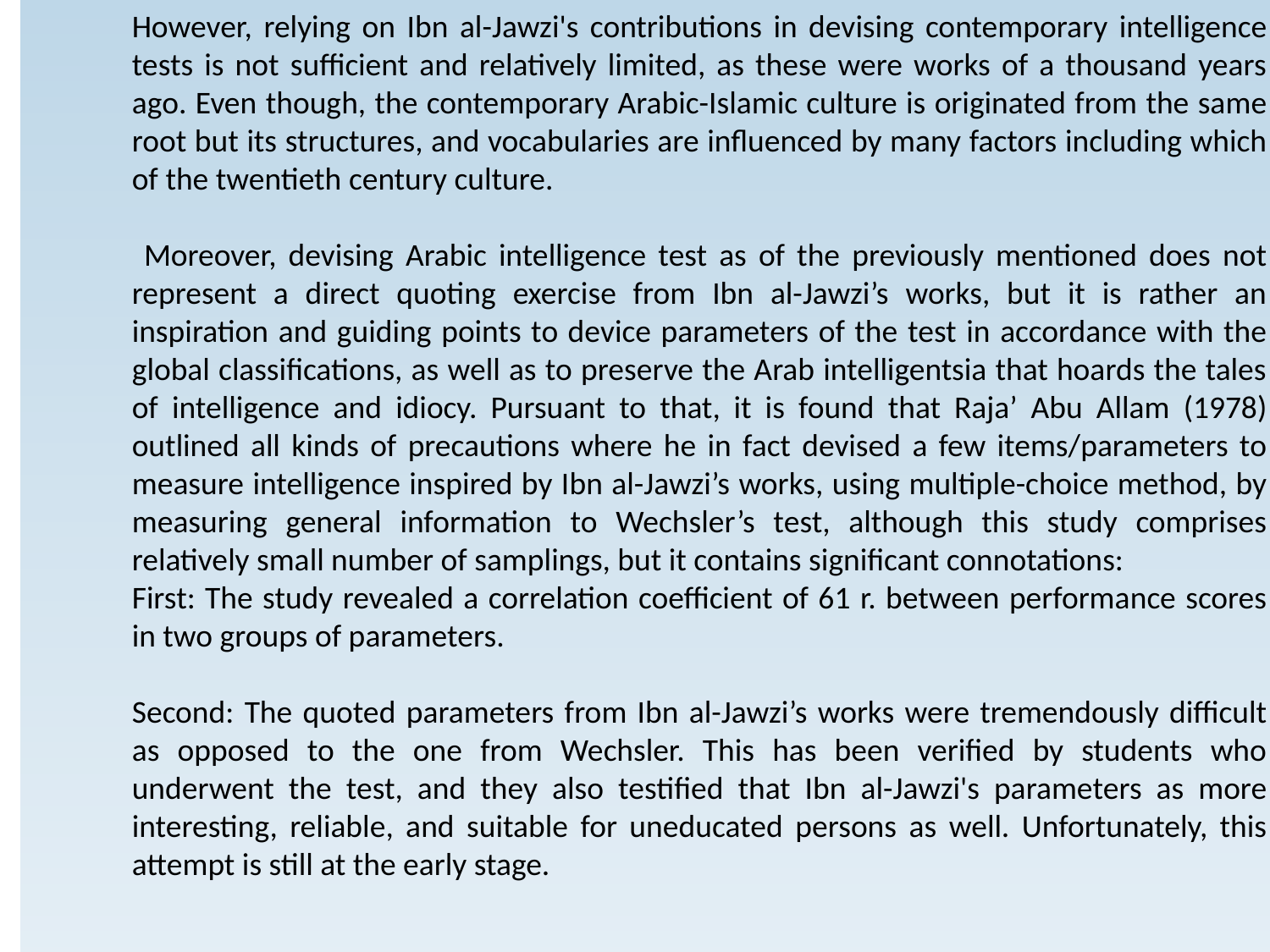

However, relying on Ibn al-Jawzi's contributions in devising contemporary intelligence tests is not sufficient and relatively limited, as these were works of a thousand years ago. Even though, the contemporary Arabic-Islamic culture is originated from the same root but its structures, and vocabularies are influenced by many factors including which of the twentieth century culture.

 Moreover, devising Arabic intelligence test as of the previously mentioned does not represent a direct quoting exercise from Ibn al-Jawzi’s works, but it is rather an inspiration and guiding points to device parameters of the test in accordance with the global classifications, as well as to preserve the Arab intelligentsia that hoards the tales of intelligence and idiocy. Pursuant to that, it is found that Raja’ Abu Allam (1978) outlined all kinds of precautions where he in fact devised a few items/parameters to measure intelligence inspired by Ibn al-Jawzi’s works, using multiple-choice method, by measuring general information to Wechsler’s test, although this study comprises relatively small number of samplings, but it contains significant connotations:
First: The study revealed a correlation coefficient of 61 r. between performance scores in two groups of parameters.

Second: The quoted parameters from Ibn al-Jawzi’s works were tremendously difficult as opposed to the one from Wechsler. This has been verified by students who underwent the test, and they also testified that Ibn al-Jawzi's parameters as more interesting, reliable, and suitable for uneducated persons as well. Unfortunately, this attempt is still at the early stage.